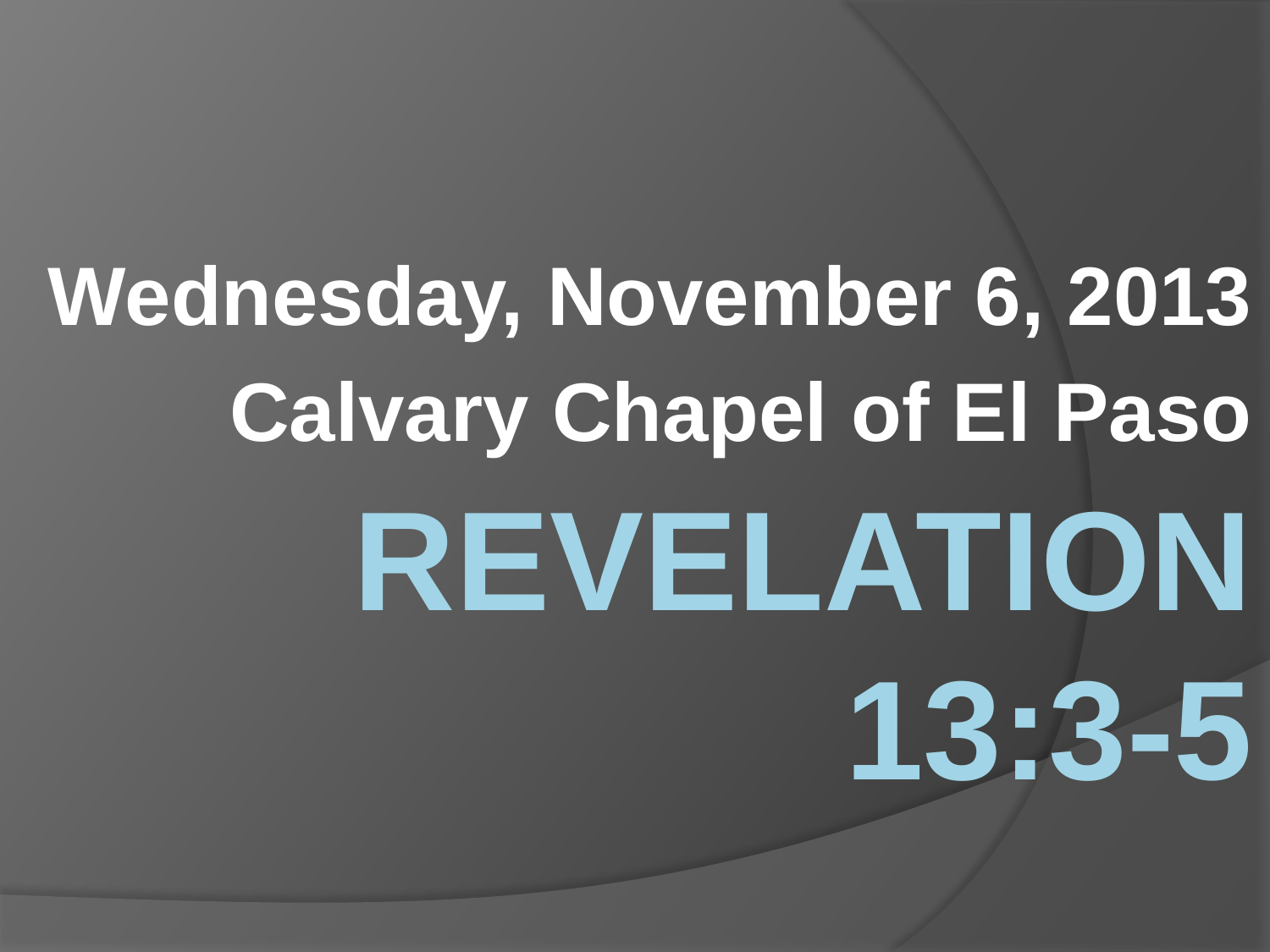

Wednesday, November 6, 2013
Calvary Chapel of El Paso
# Revelation 13:3-5